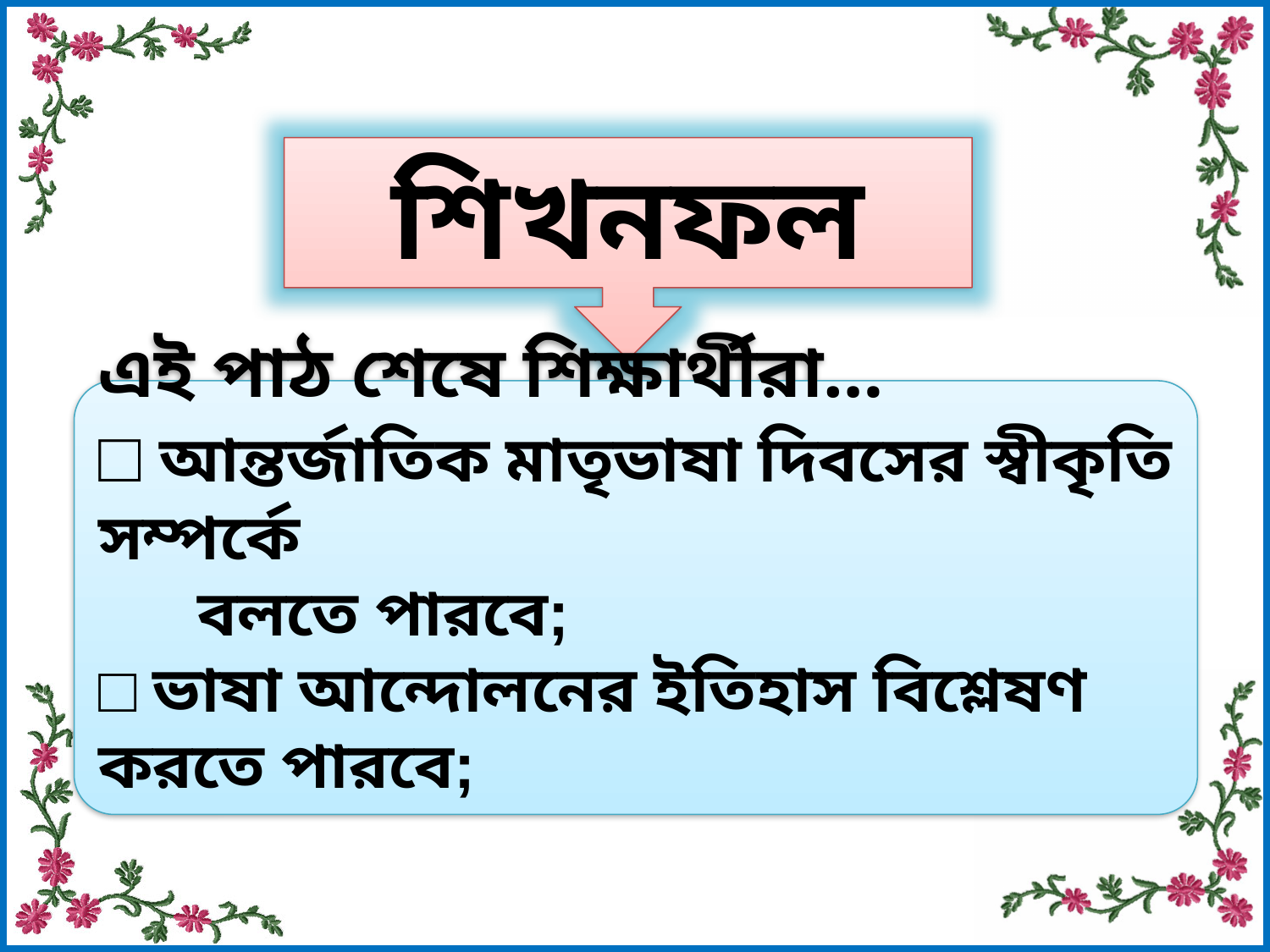

শিখনফল
এই পাঠ শেষে শিক্ষার্থীরা…
□ আন্তর্জাতিক মাতৃভাষা দিবসের স্বীকৃতি সম্পর্কে
      বলতে পারবে;
□ ভাষা আন্দোলনের ইতিহাস বিশ্লেষণ করতে পারবে;